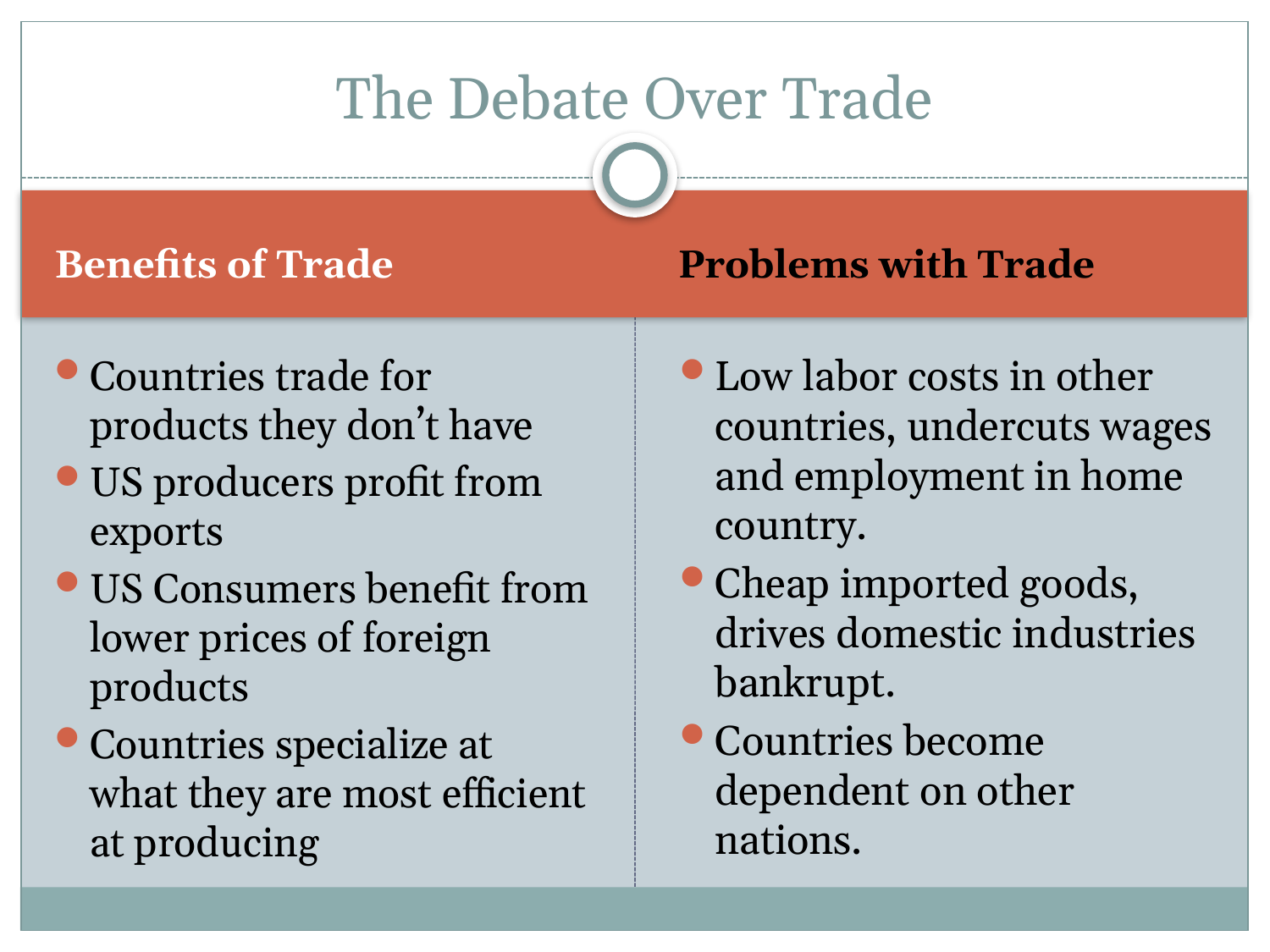

# The Debate Over Trade
Benefits of Trade
Problems with Trade
Countries trade for products they don’t have
US producers profit from exports
US Consumers benefit from lower prices of foreign products
Countries specialize at what they are most efficient at producing

Low labor costs in other countries, undercuts wages and employment in home country.
Cheap imported goods, drives domestic industries bankrupt.
Countries become dependent on other nations.